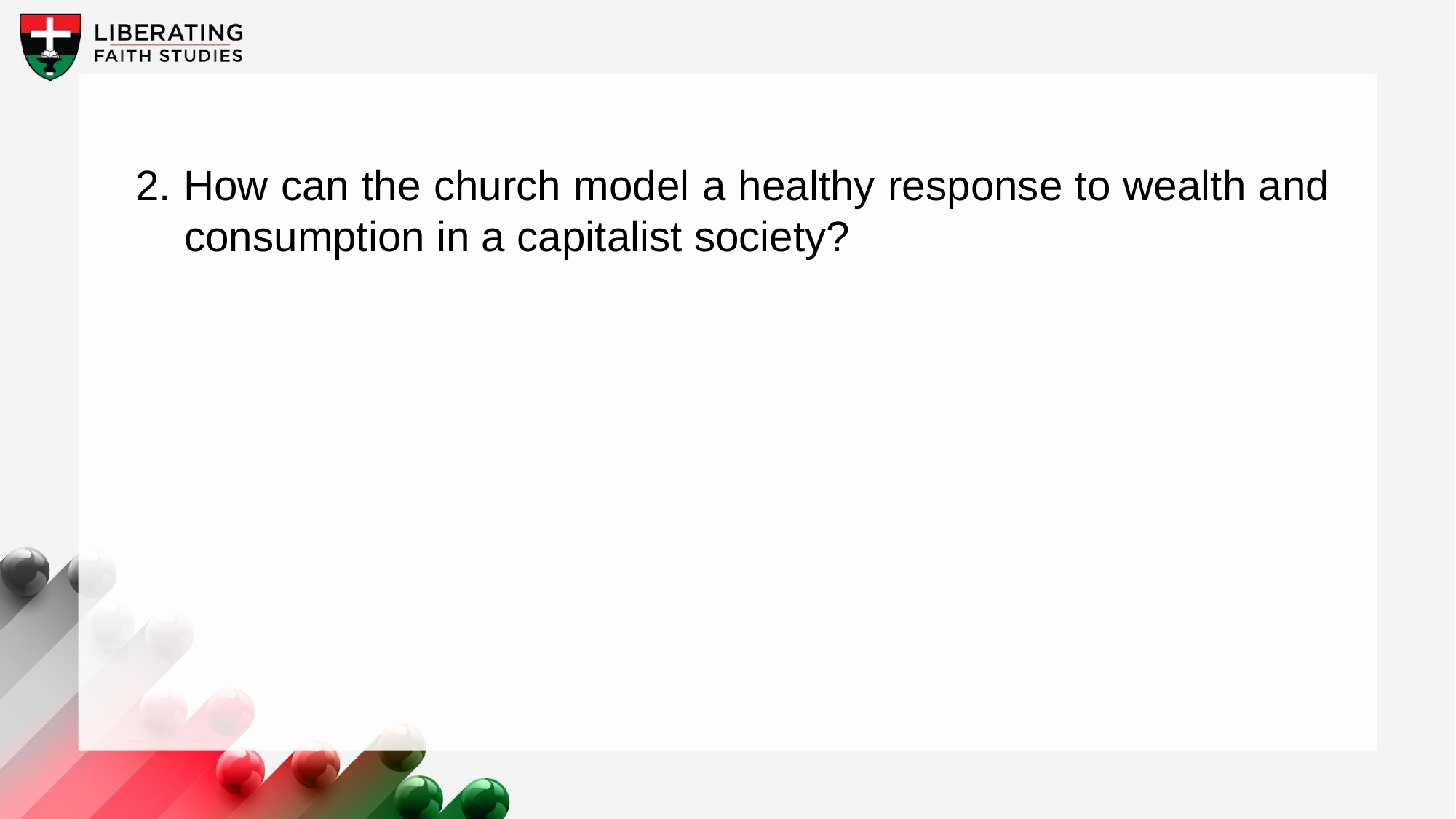

2. How can the church model a healthy response to wealth and consumption in a capitalist society?